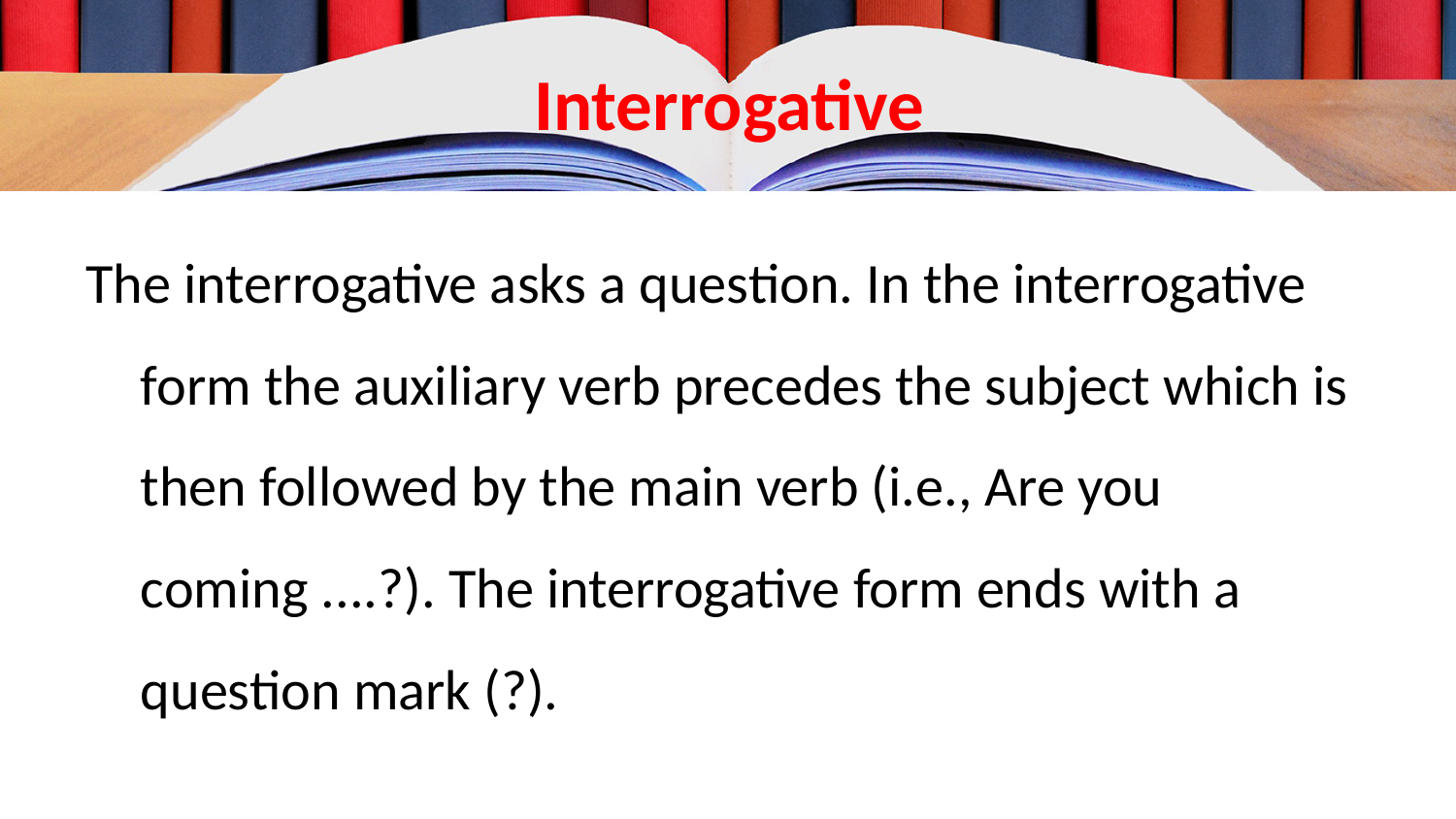

# Interrogative
The interrogative asks a question. In the interrogative form the auxiliary verb precedes the subject which is then followed by the main verb (i.e., Are you coming ....?). The interrogative form ends with a question mark (?).